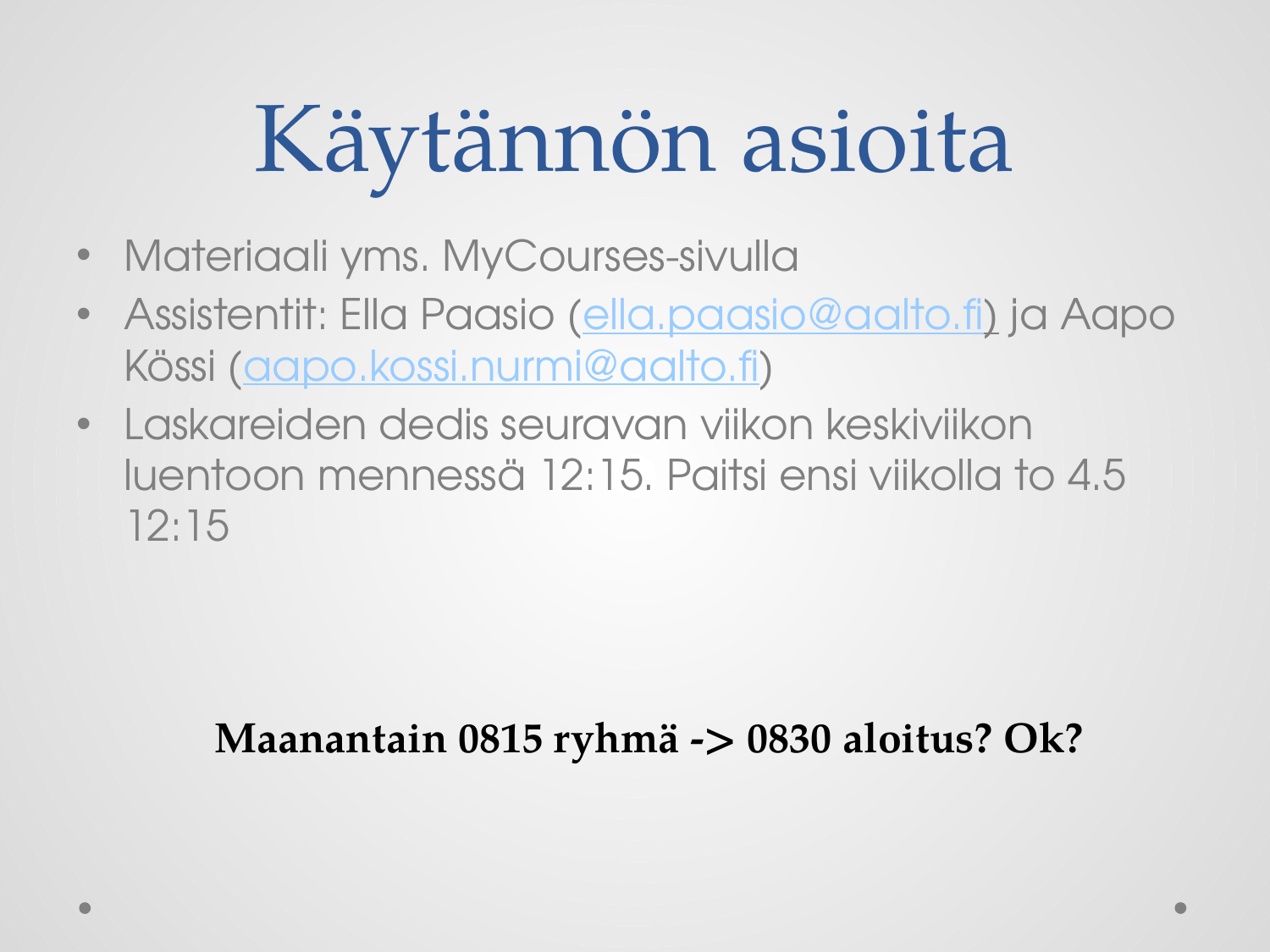

# Käytännön asioita
Materiaali yms. MyCourses-sivulla
Assistentit: Ella Paasio (ella.paasio@aalto.fi) ja Aapo Kössi (aapo.kossi.nurmi@aalto.fi)
Laskareiden dedis seuravan viikon keskiviikon luentoon mennessä 12:15. Paitsi ensi viikolla to 4.5 12:15

Maanantain 0815 ryhmä -> 0830 aloitus? Ok?